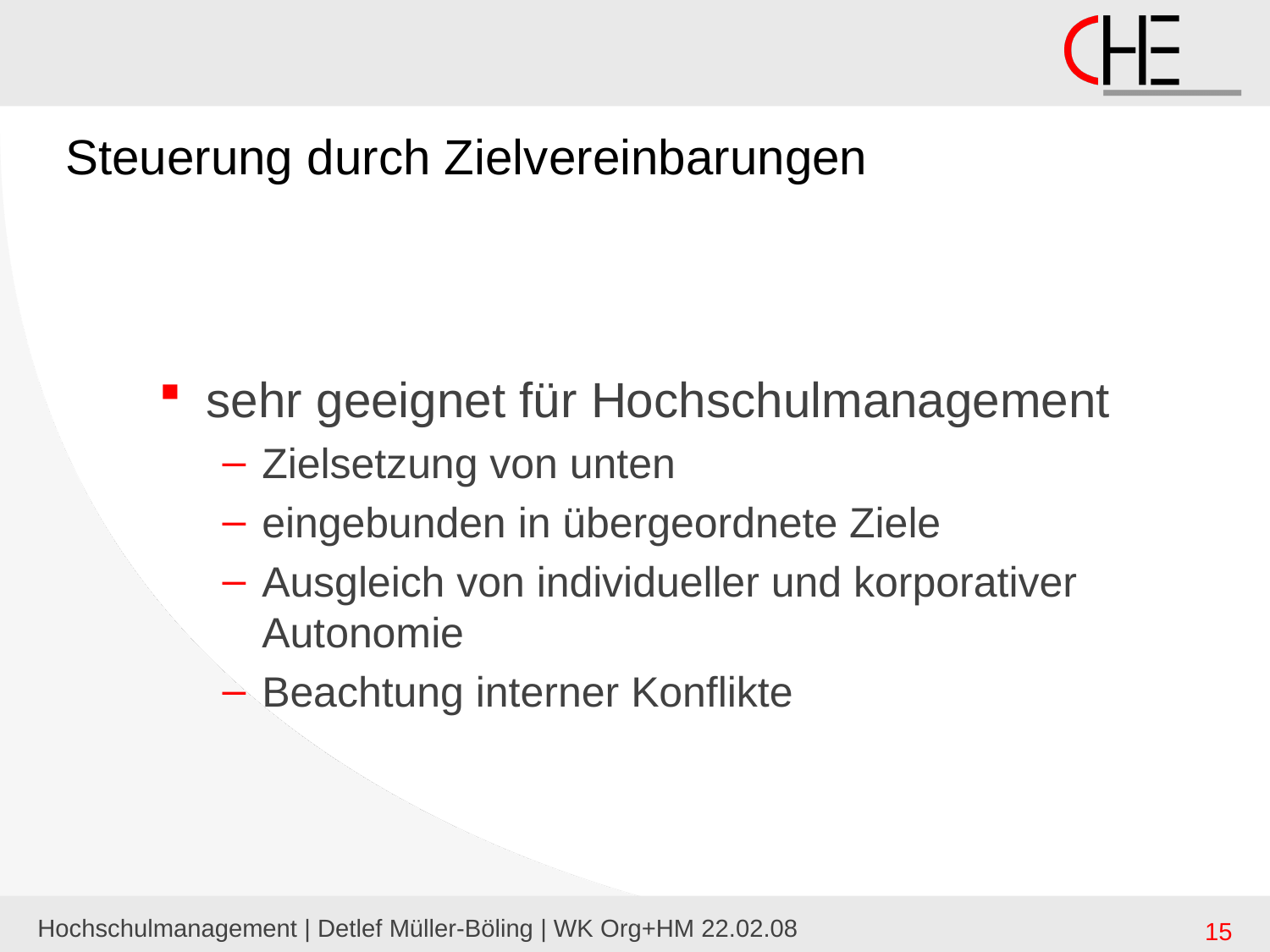

# Steuerung durch Zielvereinbarungen
sehr geeignet für Hochschulmanagement
Zielsetzung von unten
eingebunden in übergeordnete Ziele
Ausgleich von individueller und korporativer Autonomie
Beachtung interner Konflikte
Hochschulmanagement | Detlef Müller-Böling | WK Org+HM 22.02.08
15